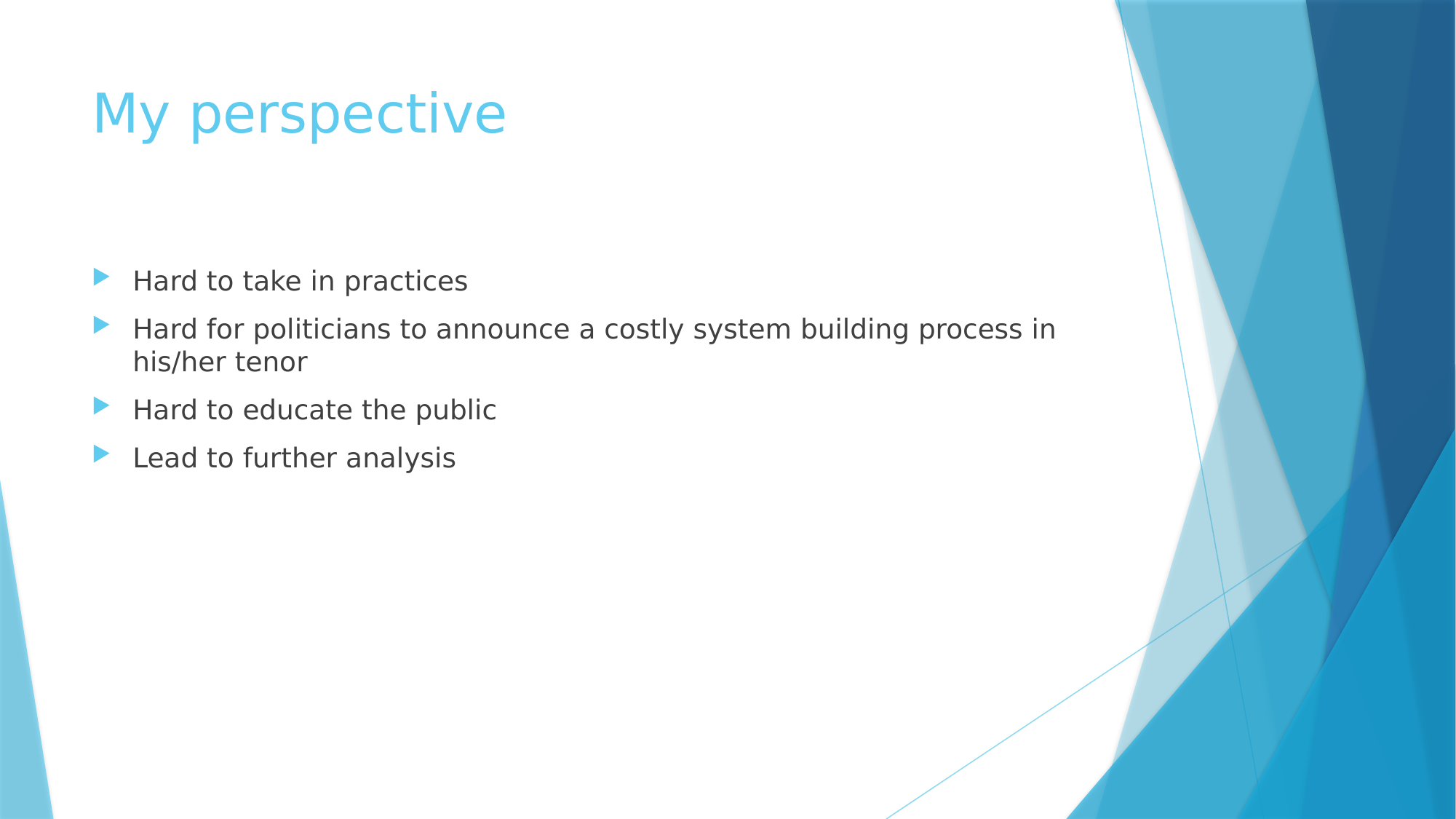

# My perspective
Hard to take in practices
Hard for politicians to announce a costly system building process in his/her tenor
Hard to educate the public
Lead to further analysis